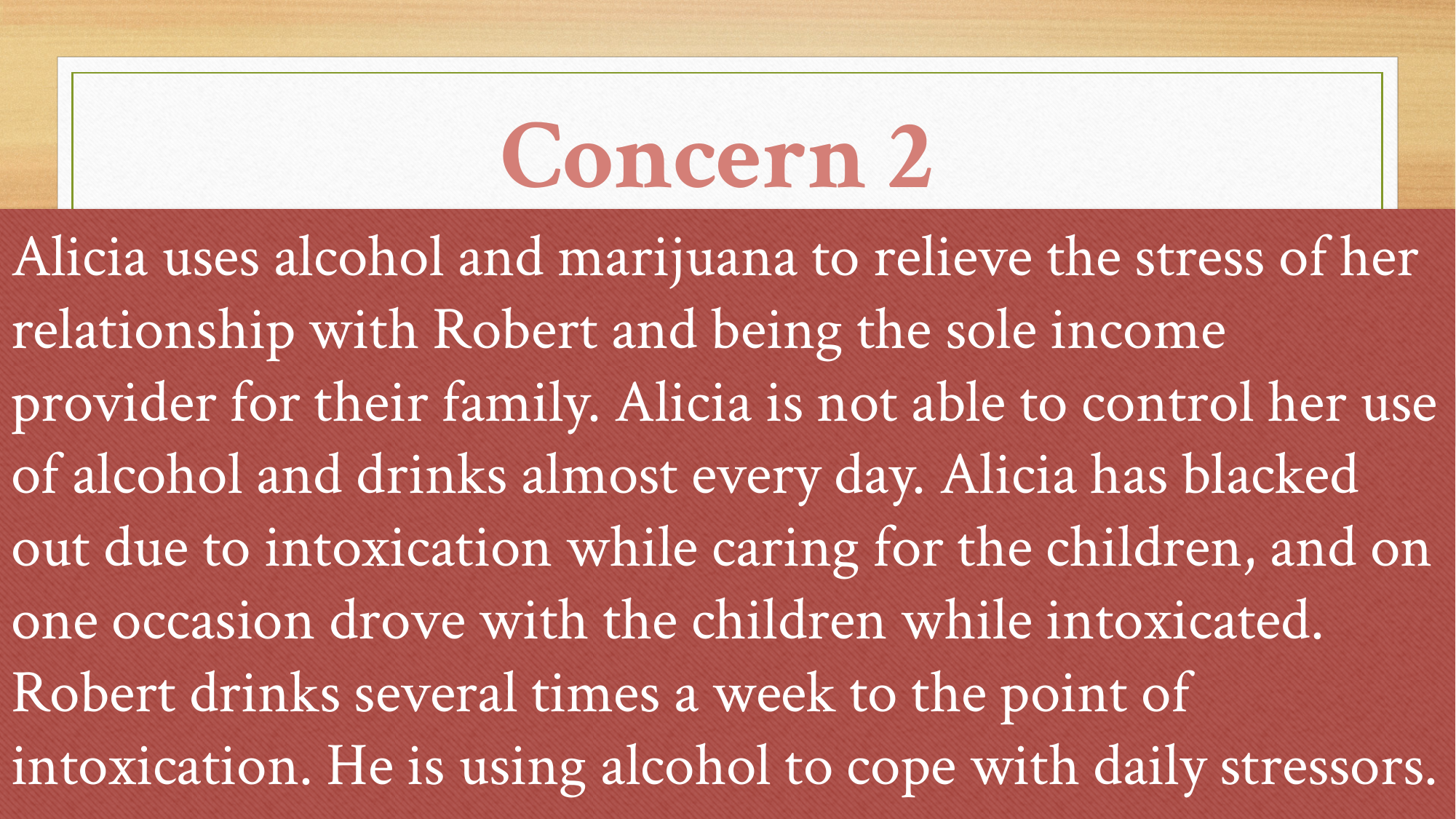

# Concern 2
Alicia uses alcohol and marijuana to relieve the stress of her relationship with Robert and being the sole income provider for their family. Alicia is not able to control her use of alcohol and drinks almost every day. Alicia has blacked out due to intoxication while caring for the children, and on one occasion drove with the children while intoxicated. Robert drinks several times a week to the point of intoxication. He is using alcohol to cope with daily stressors.